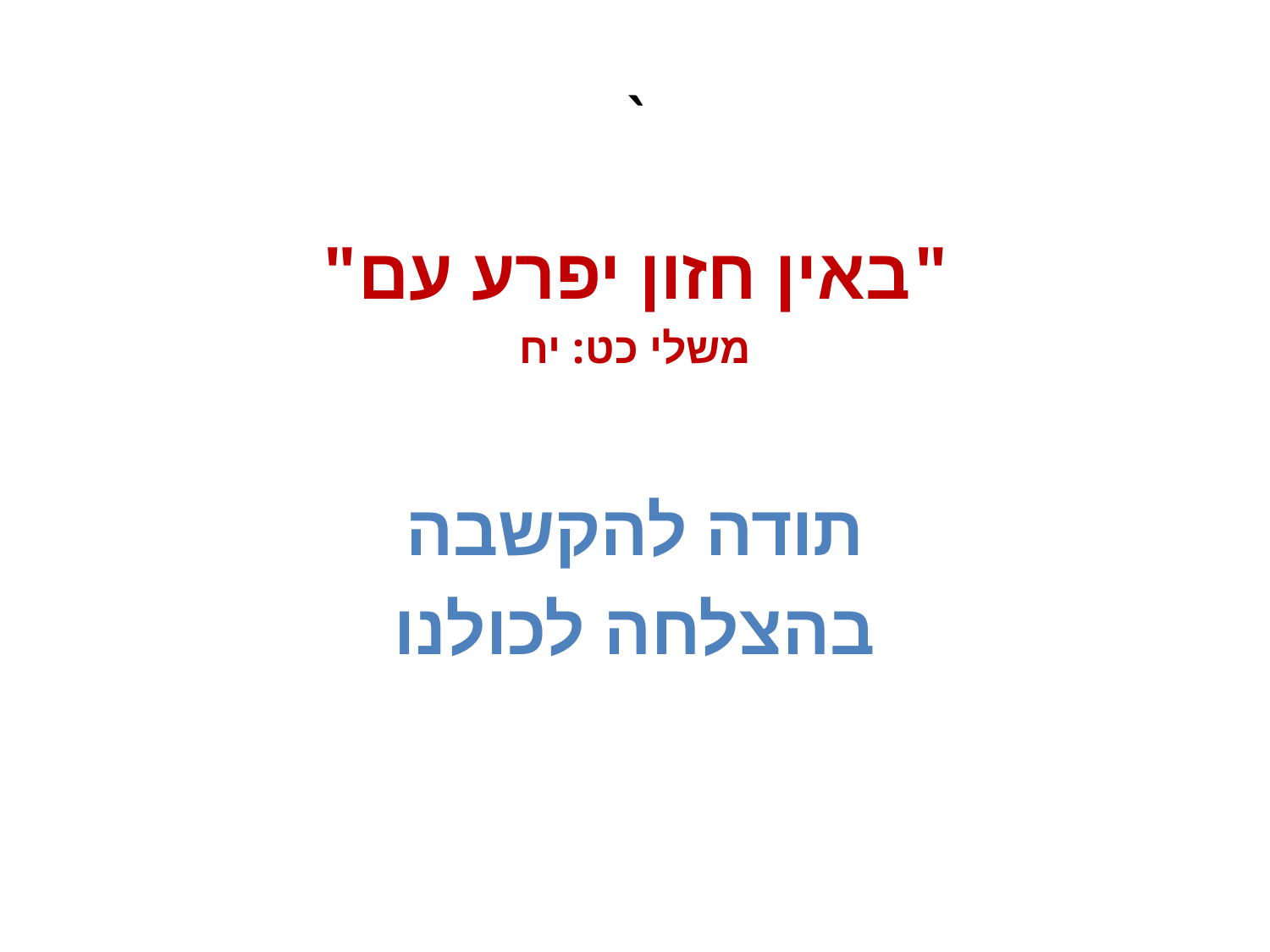

# `
"באין חזון יפרע עם"
משלי כט: יח

תודה להקשבה
בהצלחה לכולנו